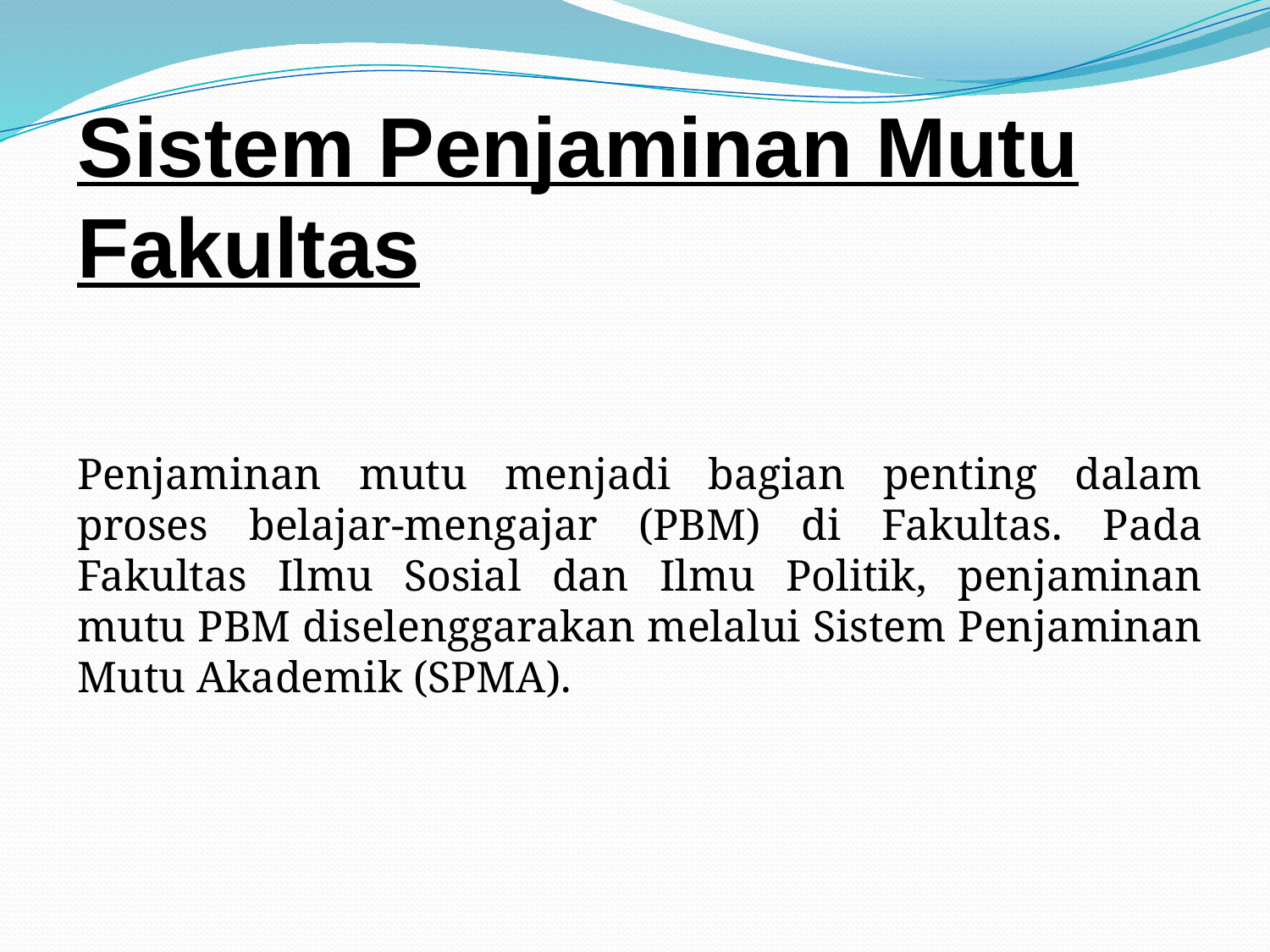

Sistem Penjaminan Mutu Fakultas

Penjaminan mutu menjadi bagian penting dalam proses belajar-mengajar (PBM) di Fakultas. Pada Fakultas Ilmu Sosial dan Ilmu Politik, penjaminan mutu PBM diselenggarakan melalui Sistem Penjaminan Mutu Akademik (SPMA).